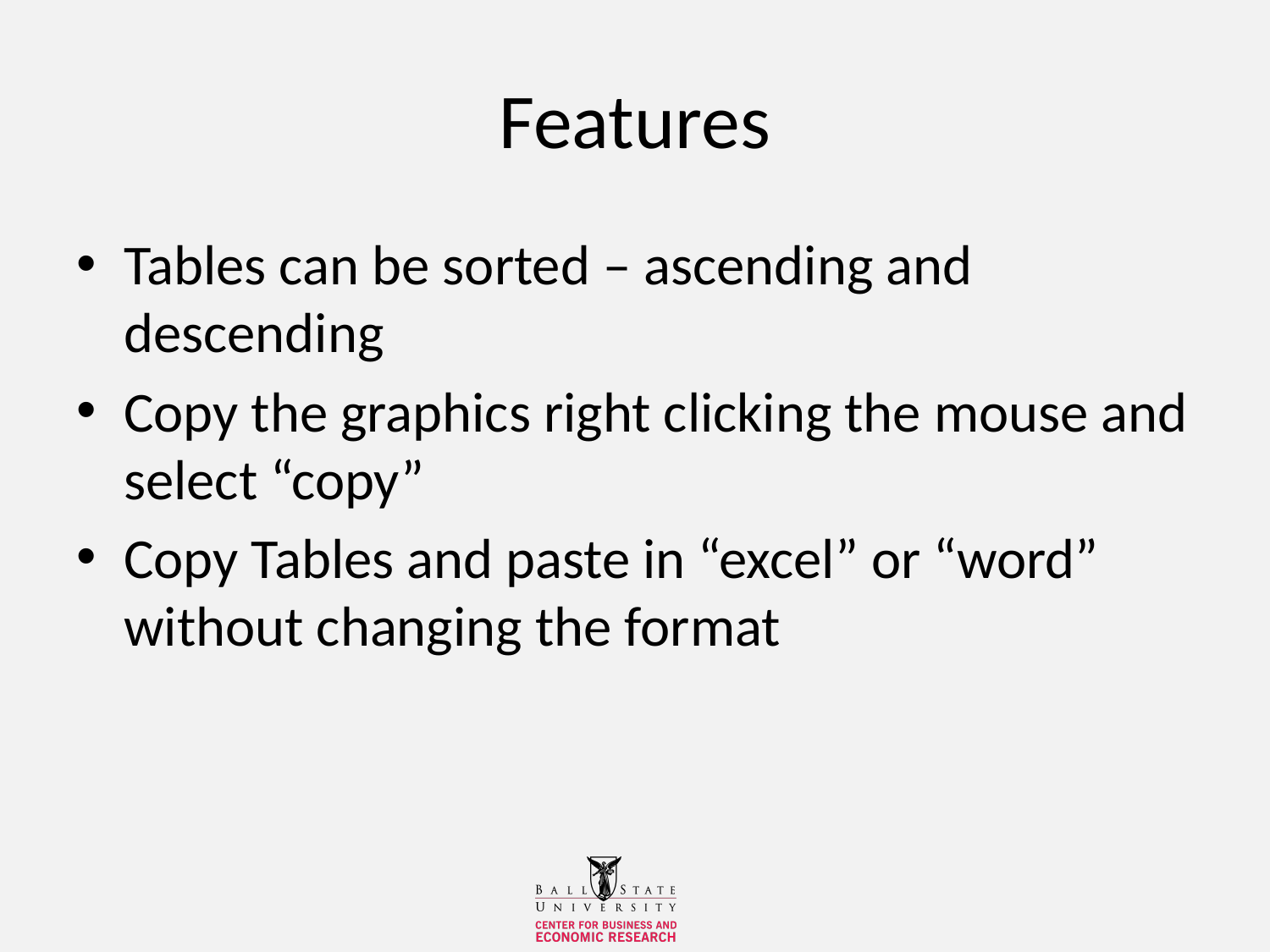

# Features
Tables can be sorted – ascending and descending
Copy the graphics right clicking the mouse and select “copy”
Copy Tables and paste in “excel” or “word” without changing the format